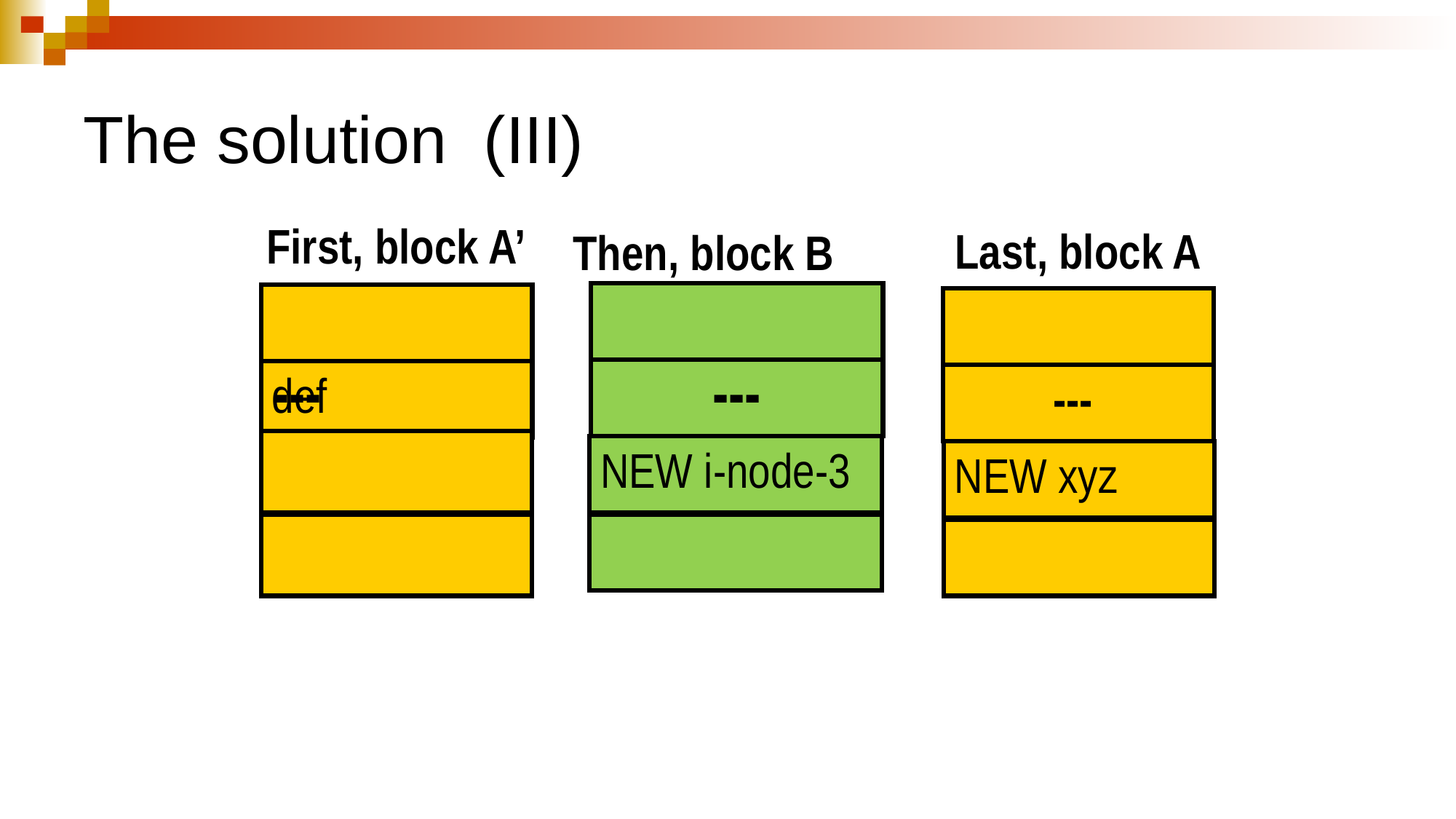

# The solution  (III)
First, block A’
Last, block A

---
Then, block B

---

def
---

NEW i-node-3

NEW xyz